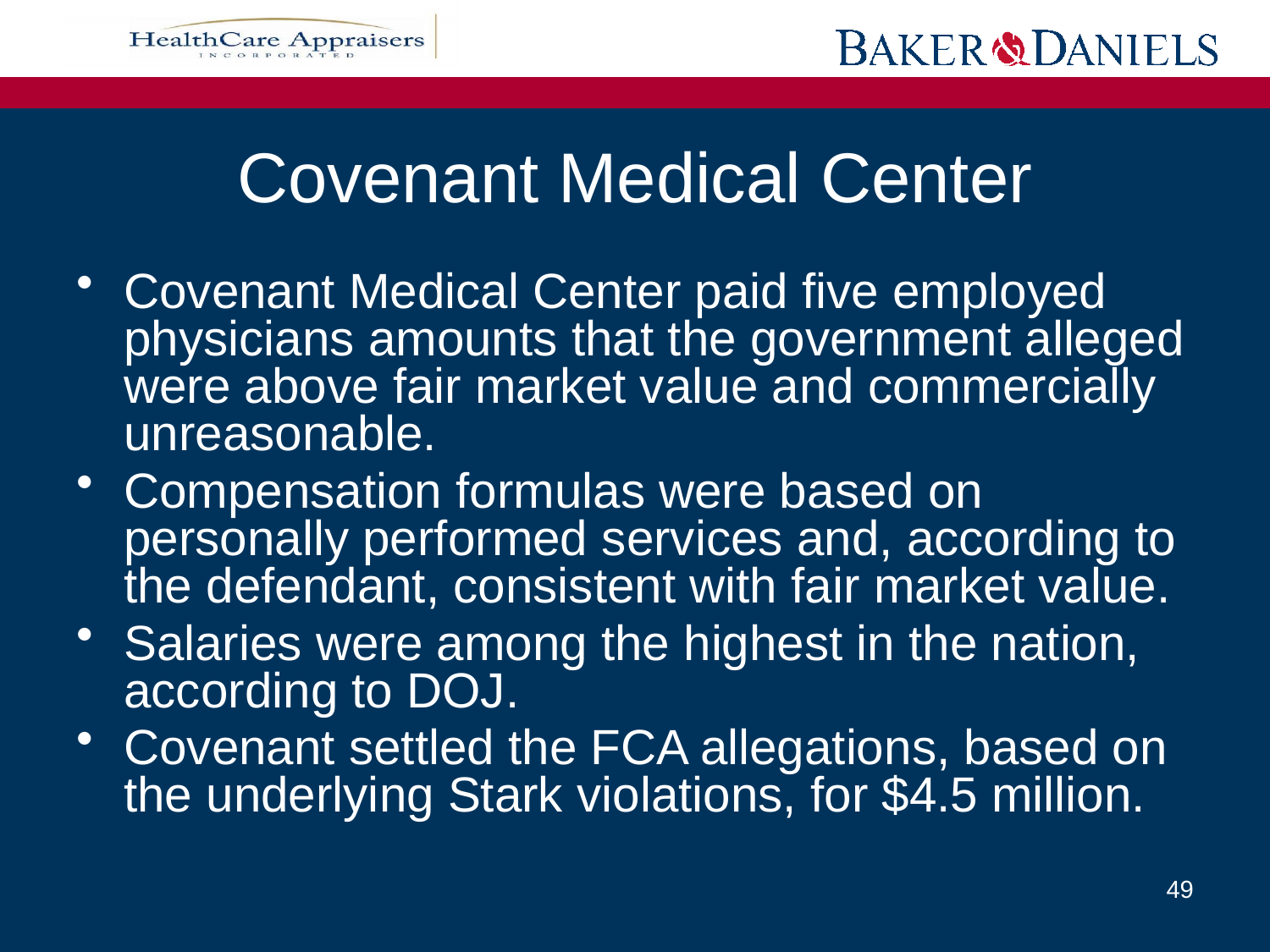

# Covenant Medical Center
Covenant Medical Center paid five employed physicians amounts that the government alleged were above fair market value and commercially unreasonable.
Compensation formulas were based on personally performed services and, according to the defendant, consistent with fair market value.
Salaries were among the highest in the nation, according to DOJ.
Covenant settled the FCA allegations, based on the underlying Stark violations, for $4.5 million.
49